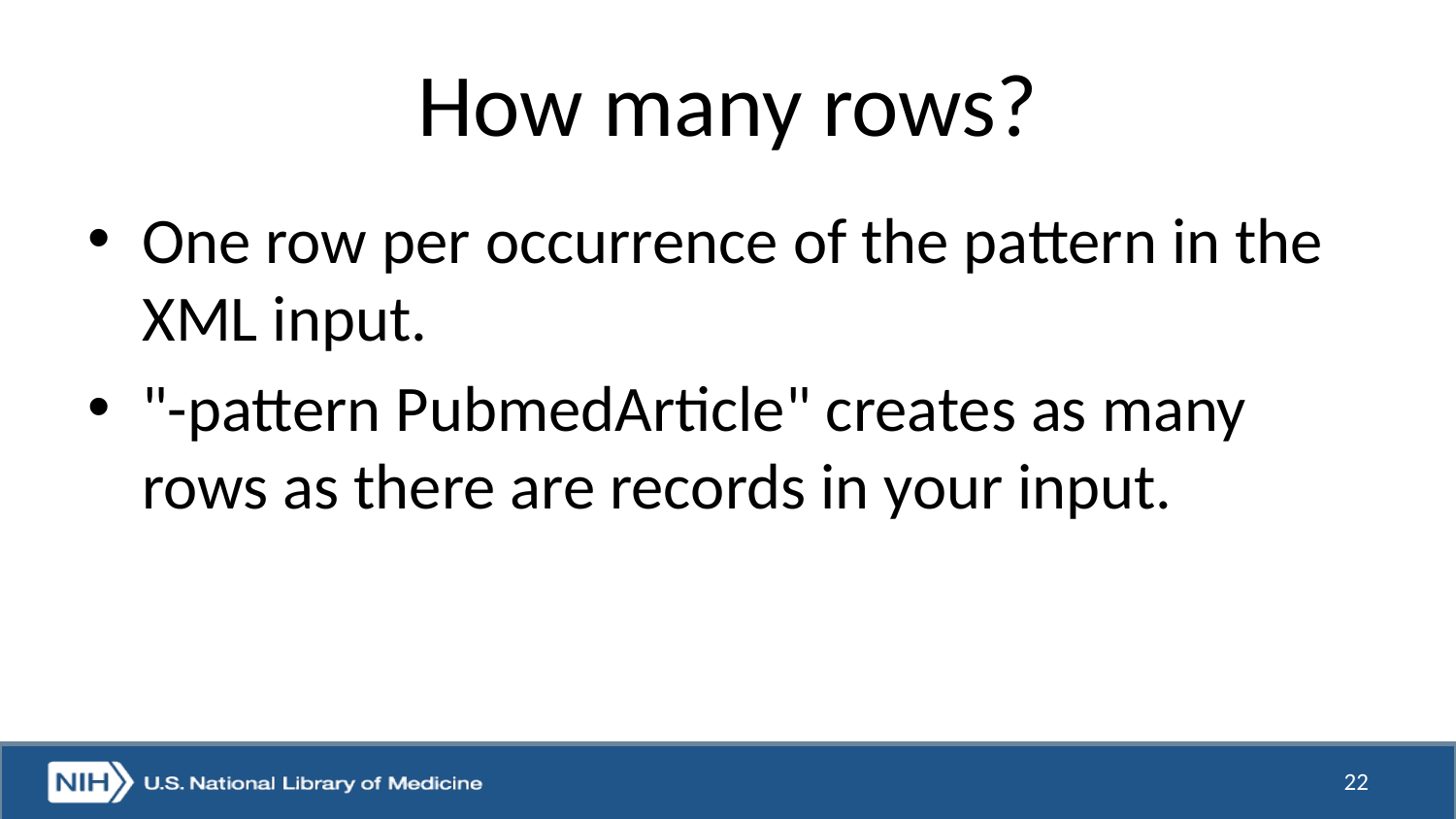

# How many rows?
One row per occurrence of the pattern in the XML input.
"-pattern PubmedArticle" creates as many rows as there are records in your input.

22